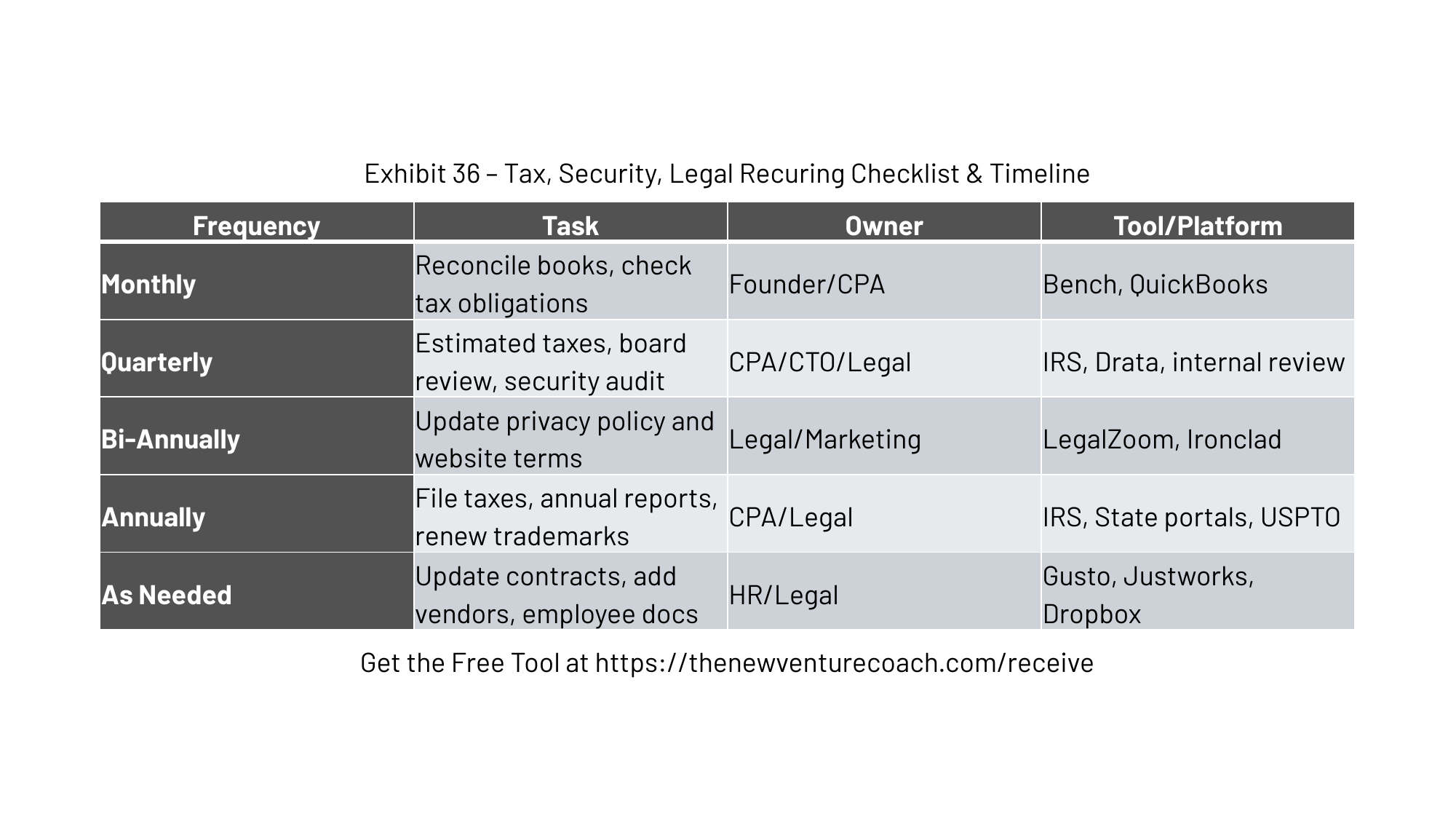

Exhibit 36 – Tax, Security, Legal Recuring Checklist & Timeline
| Frequency | Task | Owner | Tool/Platform |
| --- | --- | --- | --- |
| Monthly | Reconcile books, check tax obligations | Founder/CPA | Bench, QuickBooks |
| Quarterly | Estimated taxes, board review, security audit | CPA/CTO/Legal | IRS, Drata, internal review |
| Bi-Annually | Update privacy policy and website terms | Legal/Marketing | LegalZoom, Ironclad |
| Annually | File taxes, annual reports, renew trademarks | CPA/Legal | IRS, State portals, USPTO |
| As Needed | Update contracts, add vendors, employee docs | HR/Legal | Gusto, Justworks, Dropbox |
Get the Free Tool at https://thenewventurecoach.com/receive